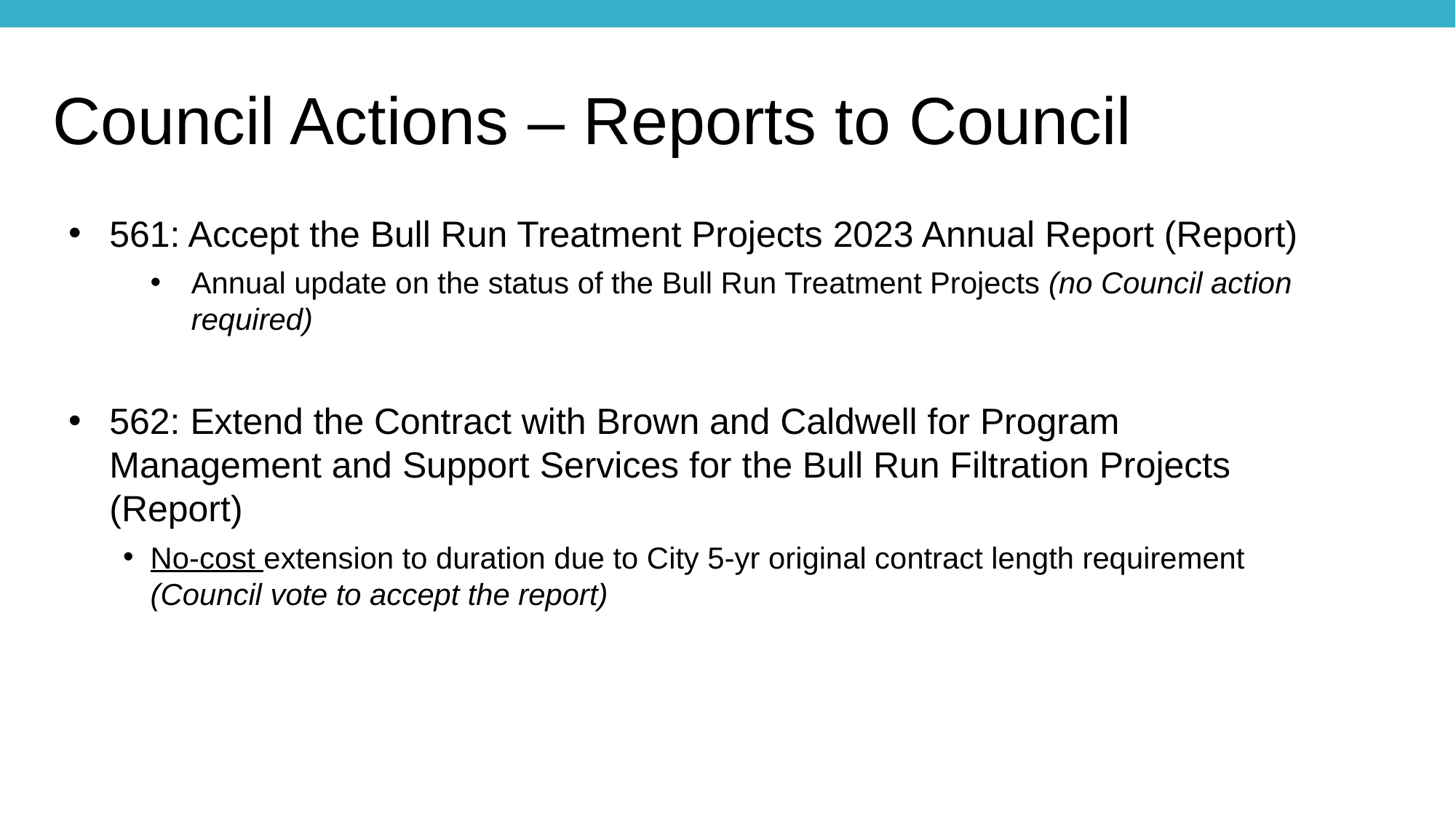

# Council Actions – Reports to Council
561: Accept the Bull Run Treatment Projects 2023 Annual Report (Report)
Annual update on the status of the Bull Run Treatment Projects (no Council action required)

562: Extend the Contract with Brown and Caldwell for Program Management and Support Services for the Bull Run Filtration Projects (Report)
No-cost extension to duration due to City 5-yr original contract length requirement (Council vote to accept the report)